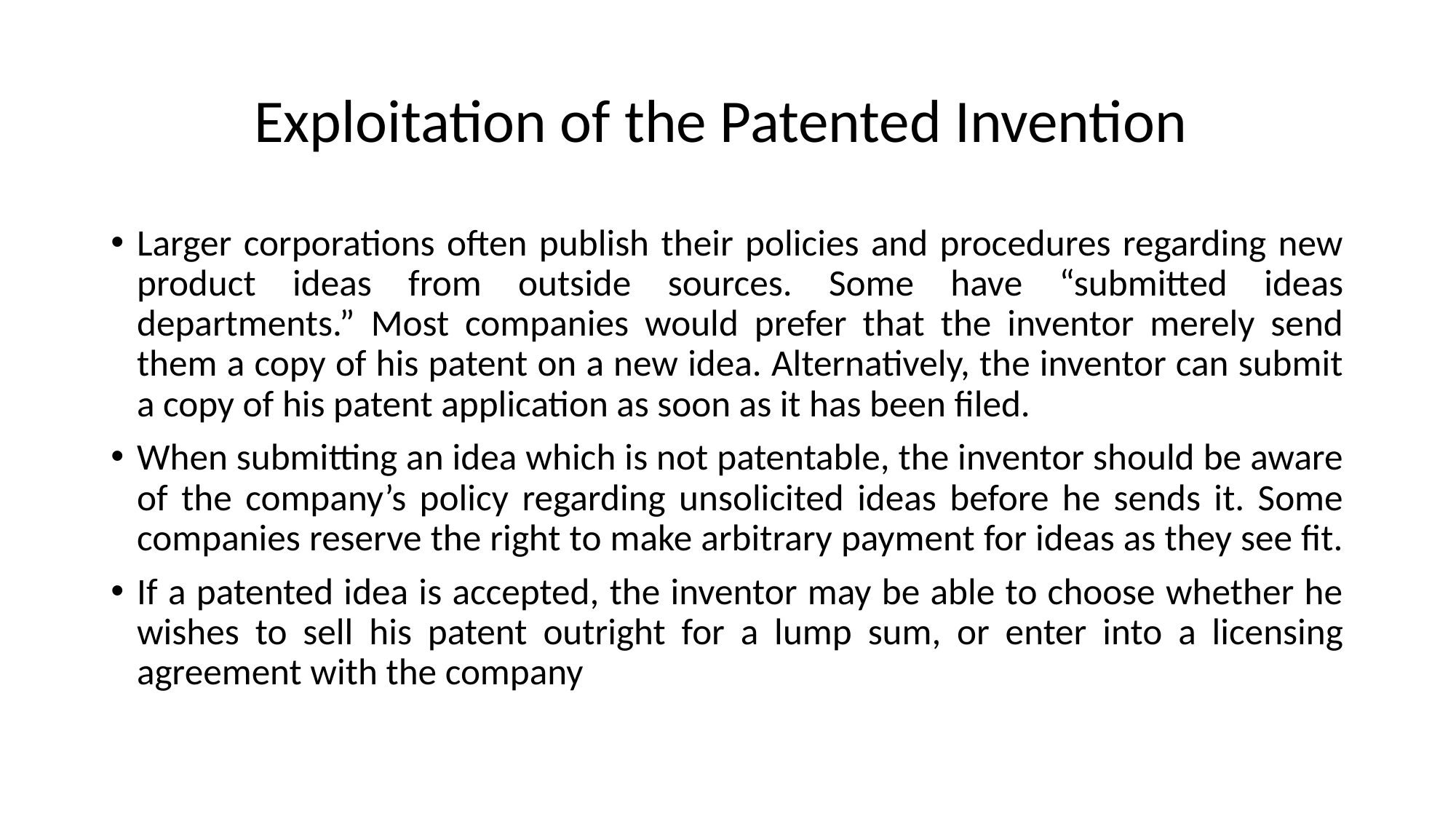

# Exploitation of the Patented Invention
Larger corporations often publish their policies and procedures regarding new product ideas from outside sources. Some have “submitted ideas departments.” Most companies would prefer that the inventor merely send them a copy of his patent on a new idea. Alternatively, the inventor can submit a copy of his patent application as soon as it has been filed.
When submitting an idea which is not patentable, the inventor should be aware of the company’s policy regarding unsolicited ideas before he sends it. Some companies reserve the right to make arbitrary payment for ideas as they see fit.
If a patented idea is accepted, the inventor may be able to choose whether he wishes to sell his patent outright for a lump sum, or enter into a licensing agreement with the company